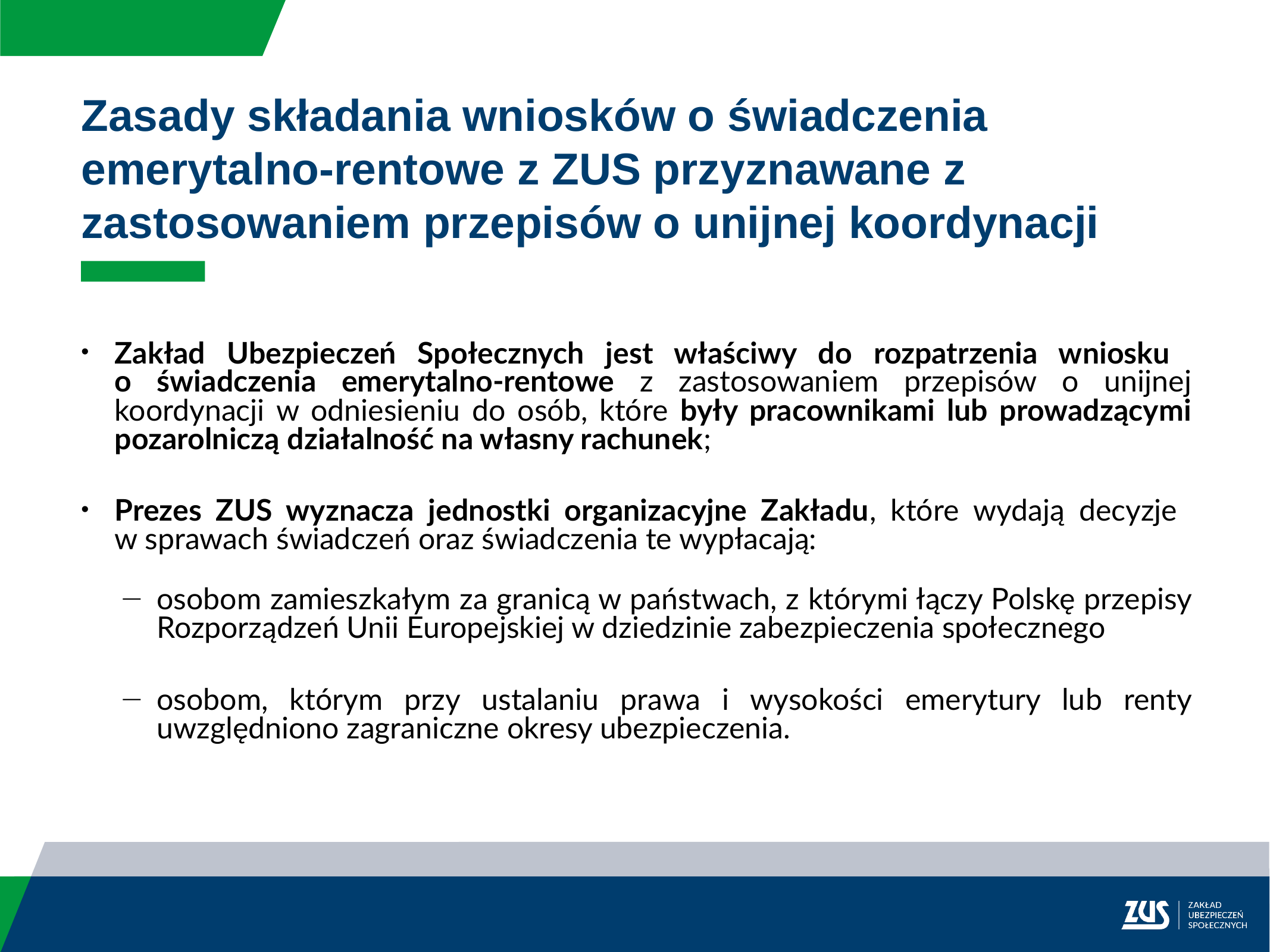

Zasady składania wniosków o świadczenia emerytalno-rentowe z ZUS przyznawane z zastosowaniem przepisów o unijnej koordynacji

Zakład Ubezpieczeń Społecznych jest właściwy do rozpatrzenia wniosku
o świadczenia emerytalno-rentowe z zastosowaniem przepisów o unijnej koordynacji w odniesieniu do osób, które były pracownikami lub prowadzącymi pozarolniczą działalność na własny rachunek;

Prezes ZUS wyznacza jednostki organizacyjne Zakładu, które wydają decyzje
w sprawach świadczeń oraz świadczenia te wypłacają:

osobom zamieszkałym za granicą w państwach, z którymi łączy Polskę przepisy Rozporządzeń Unii Europejskiej w dziedzinie zabezpieczenia społecznego

osobom, którym przy ustalaniu prawa i wysokości emerytury lub renty uwzględniono zagraniczne okresy ubezpieczenia.